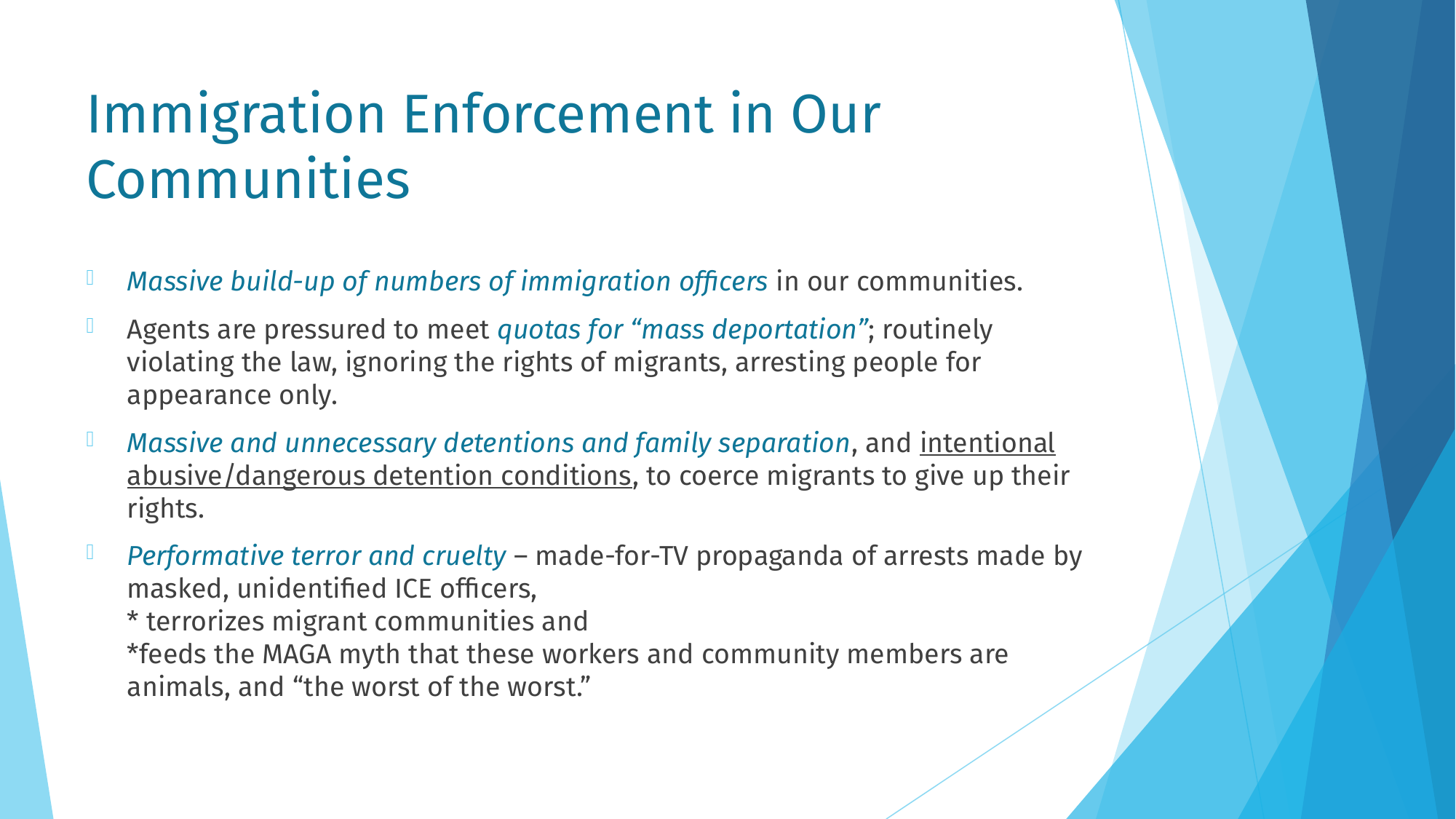

# Immigration Enforcement in Our Communities
Massive build-up of numbers of immigration officers in our communities.
Agents are pressured to meet quotas for “mass deportation”; routinely violating the law, ignoring the rights of migrants, arresting people for appearance only.
Massive and unnecessary detentions and family separation, and intentional abusive/dangerous detention conditions, to coerce migrants to give up their rights.
Performative terror and cruelty – made-for-TV propaganda of arrests made by masked, unidentified ICE officers,
* terrorizes migrant communities and
*feeds the MAGA myth that these workers and community members are animals, and “the worst of the worst.”